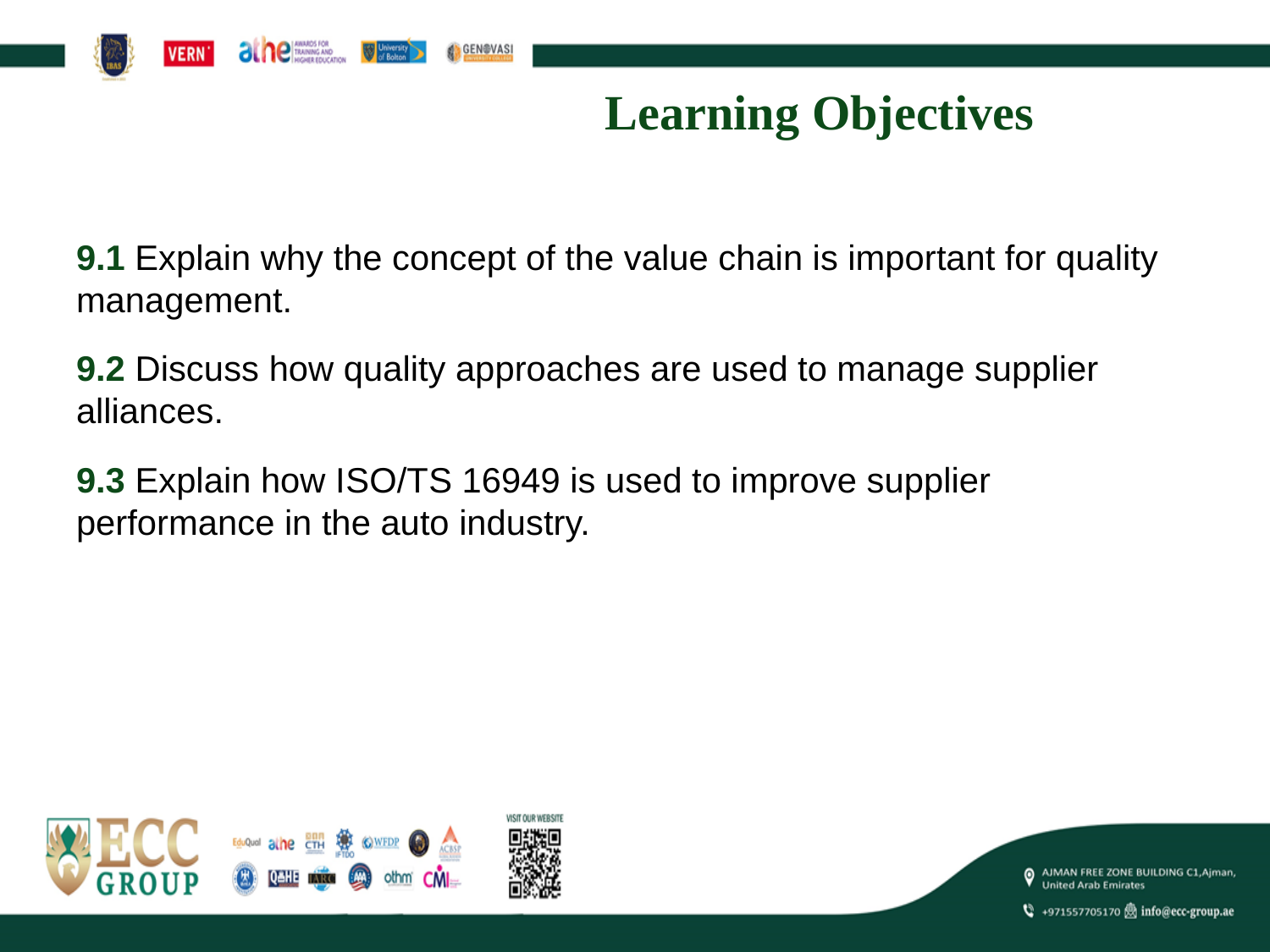

# Learning Objectives
9.1 Explain why the concept of the value chain is important for quality management.
9.2 Discuss how quality approaches are used to manage supplier alliances.
9.3 Explain how I S O/T S 16949 is used to improve supplier performance in the auto industry.